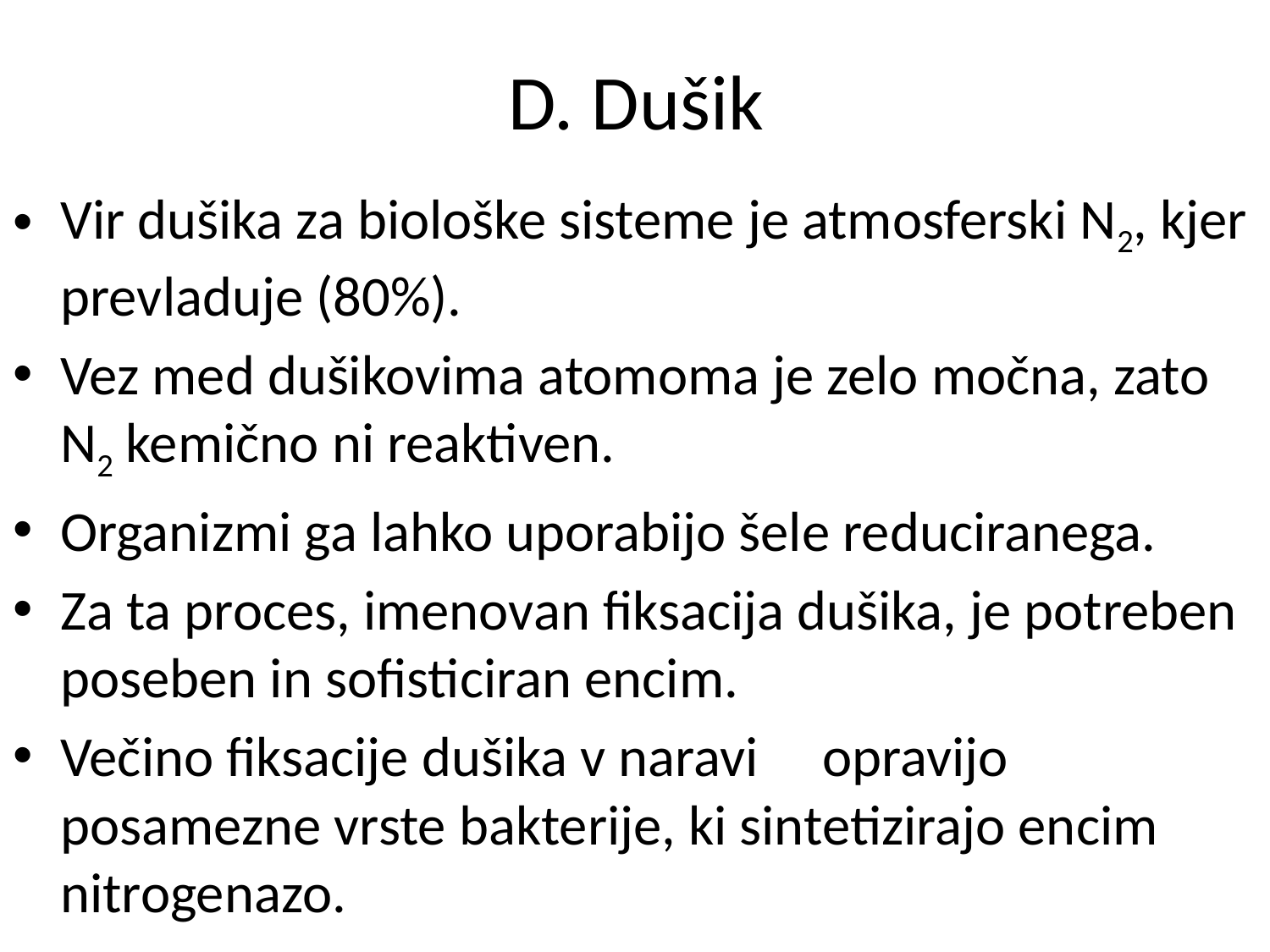

# D. Dušik
Vir dušika za biološke sisteme je atmosferski N2, kjer prevladuje (80%).
Vez med dušikovima atomoma je zelo močna, zato N2 kemično ni reaktiven.
Organizmi ga lahko uporabijo šele reduciranega.
Za ta proces, imenovan fiksacija dušika, je potreben poseben in sofisticiran encim.
Večino fiksacije dušika v naravi 	opravijo posamezne vrste bakterije, ki sintetizirajo encim nitrogenazo.